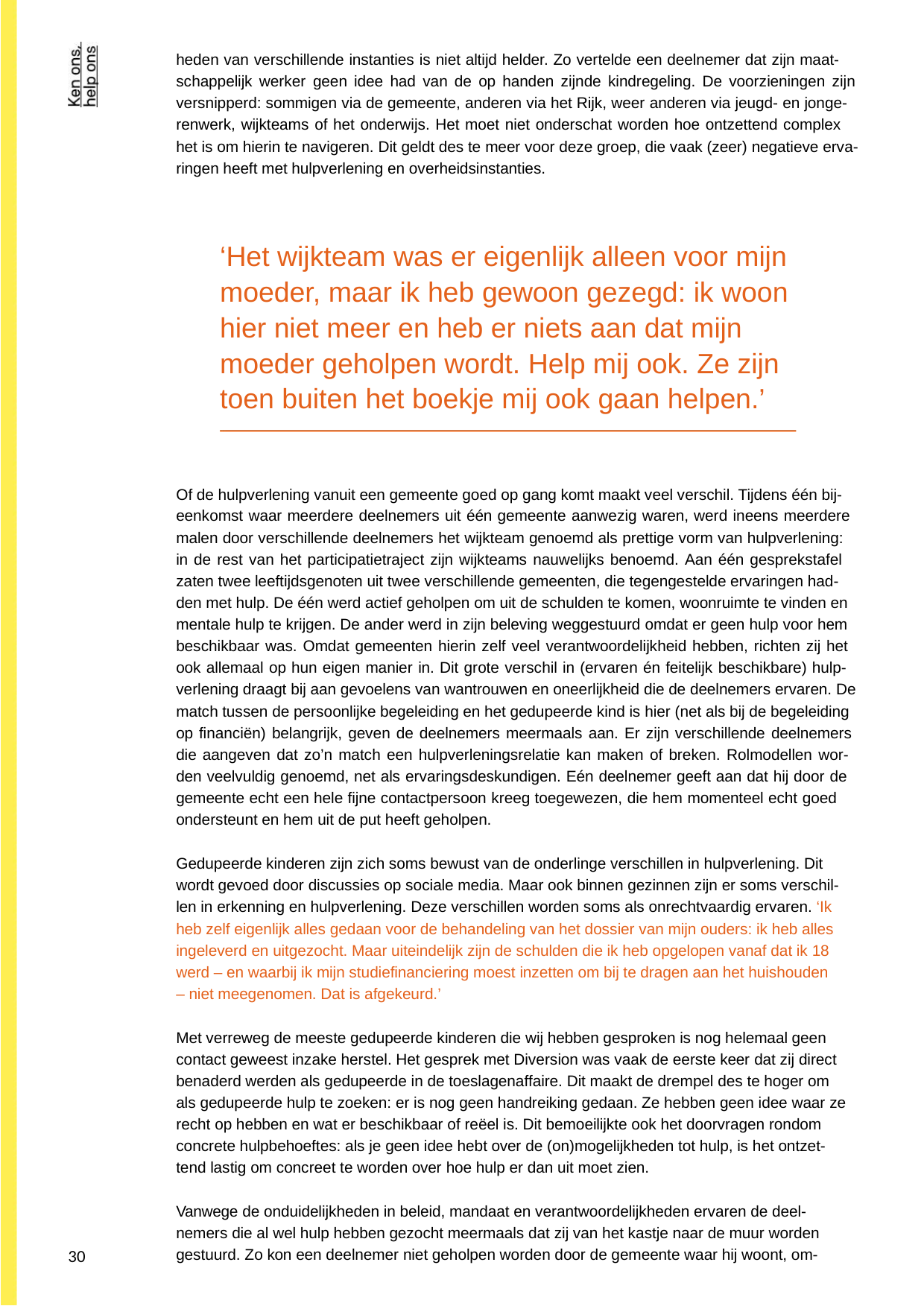

heden van verschillende instanties is niet altijd helder. Zo vertelde een deelnemer dat zijn maat-
schappelijk werker geen idee had van de op handen zijnde kindregeling. De voorzieningen zijn
versnipperd: sommigen via de gemeente, anderen via het Rijk, weer anderen via jeugd- en jonge-
renwerk, wijkteams of het onderwijs. Het moet niet onderschat worden hoe ontzettend complex
het is om hierin te navigeren. Dit geldt des te meer voor deze groep, die vaak (zeer) negatieve erva-
ringen heeft met hulpverlening en overheidsinstanties.
‘Het wijkteam was er eigenlijk alleen voor mijn
moeder, maar ik heb gewoon gezegd: ik woon
hier niet meer en heb er niets aan dat mijn
moeder geholpen wordt. Help mij ook. Ze zijn
toen buiten het boekje mij ook gaan helpen.’

Of de hulpverlening vanuit een gemeente goed op gang komt maakt veel verschil. Tijdens één bij-
eenkomst waar meerdere deelnemers uit één gemeente aanwezig waren, werd ineens meerdere
malen door verschillende deelnemers het wijkteam genoemd als prettige vorm van hulpverlening:
in de rest van het participatietraject zijn wijkteams nauwelijks benoemd. Aan één gesprekstafel
zaten twee leeftijdsgenoten uit twee verschillende gemeenten, die tegengestelde ervaringen had-
den met hulp. De één werd actief geholpen om uit de schulden te komen, woonruimte te vinden en
mentale hulp te krijgen. De ander werd in zijn beleving weggestuurd omdat er geen hulp voor hem
beschikbaar was. Omdat gemeenten hierin zelf veel verantwoordelijkheid hebben, richten zij het
ook allemaal op hun eigen manier in. Dit grote verschil in (ervaren én feitelijk beschikbare) hulp-
verlening draagt bij aan gevoelens van wantrouwen en oneerlijkheid die de deelnemers ervaren. De
match tussen de persoonlijke begeleiding en het gedupeerde kind is hier (net als bij de begeleiding
op financiën) belangrijk, geven de deelnemers meermaals aan. Er zijn verschillende deelnemers
die aangeven dat zo’n match een hulpverleningsrelatie kan maken of breken. Rolmodellen wor-
den veelvuldig genoemd, net als ervaringsdeskundigen. Eén deelnemer geeft aan dat hij door de
gemeente echt een hele fijne contactpersoon kreeg toegewezen, die hem momenteel echt goed
ondersteunt en hem uit de put heeft geholpen.
Gedupeerde kinderen zijn zich soms bewust van de onderlinge verschillen in hulpverlening. Dit
wordt gevoed door discussies op sociale media. Maar ook binnen gezinnen zijn er soms verschil-
len in erkenning en hulpverlening. Deze verschillen worden soms als onrechtvaardig ervaren. ‘Ik
heb zelf eigenlijk alles gedaan voor de behandeling van het dossier van mijn ouders: ik heb alles
ingeleverd en uitgezocht. Maar uiteindelijk zijn de schulden die ik heb opgelopen vanaf dat ik 18
werd – en waarbij ik mijn studiefinanciering moest inzetten om bij te dragen aan het huishouden
– niet meegenomen. Dat is afgekeurd.’
Met verreweg de meeste gedupeerde kinderen die wij hebben gesproken is nog helemaal geen
contact geweest inzake herstel. Het gesprek met Diversion was vaak de eerste keer dat zij direct
benaderd werden als gedupeerde in de toeslagenaffaire. Dit maakt de drempel des te hoger om
als gedupeerde hulp te zoeken: er is nog geen handreiking gedaan. Ze hebben geen idee waar ze
recht op hebben en wat er beschikbaar of reëel is. Dit bemoeilijkte ook het doorvragen rondom
concrete hulpbehoeftes: als je geen idee hebt over de (on)mogelijkheden tot hulp, is het ontzet-
tend lastig om concreet te worden over hoe hulp er dan uit moet zien.
Vanwege de onduidelijkheden in beleid, mandaat en verantwoordelijkheden ervaren de deel-
nemers die al wel hulp hebben gezocht meermaals dat zij van het kastje naar de muur worden
gestuurd. Zo kon een deelnemer niet geholpen worden door de gemeente waar hij woont, om-
30